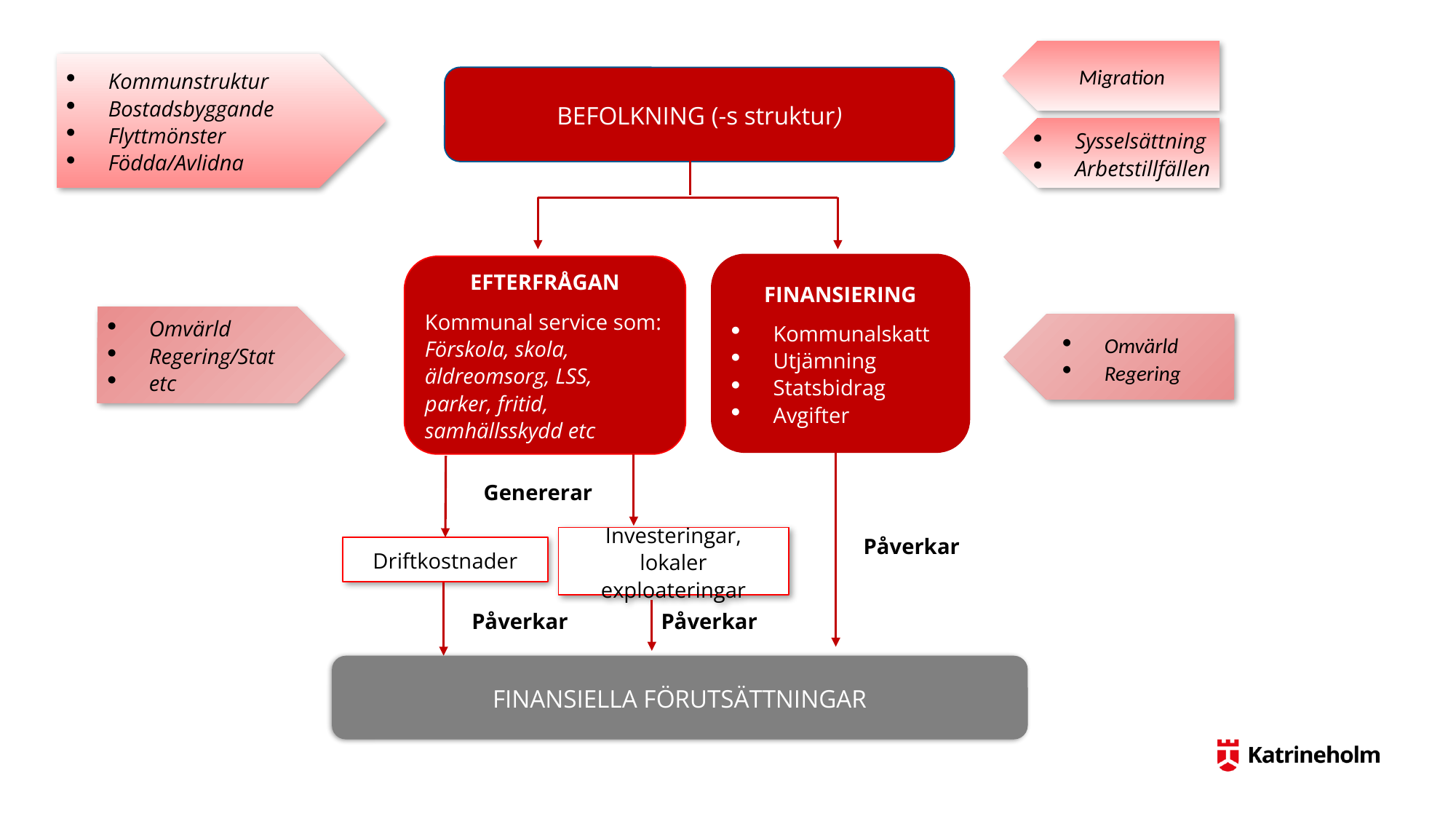

Kommunstruktur
Bostadsbyggande
Flyttmönster
Födda/Avlidna
Migration
BEFOLKNING (-s struktur)

Sysselsättning
Arbetstillfällen
FINANSIERING
Kommunalskatt
Utjämning
Statsbidrag
Avgifter
EFTERFRÅGAN
Kommunal service som: Förskola, skola, äldreomsorg, LSS, parker, fritid, samhällsskydd etc
Omvärld
Regering/Stat
etc

Omvärld
Regering
Genererar
Investeringar, lokaler exploateringar
Påverkar
Driftkostnader
Påverkar
Påverkar
FINANSIELLA FÖRUTSÄTTNINGAR